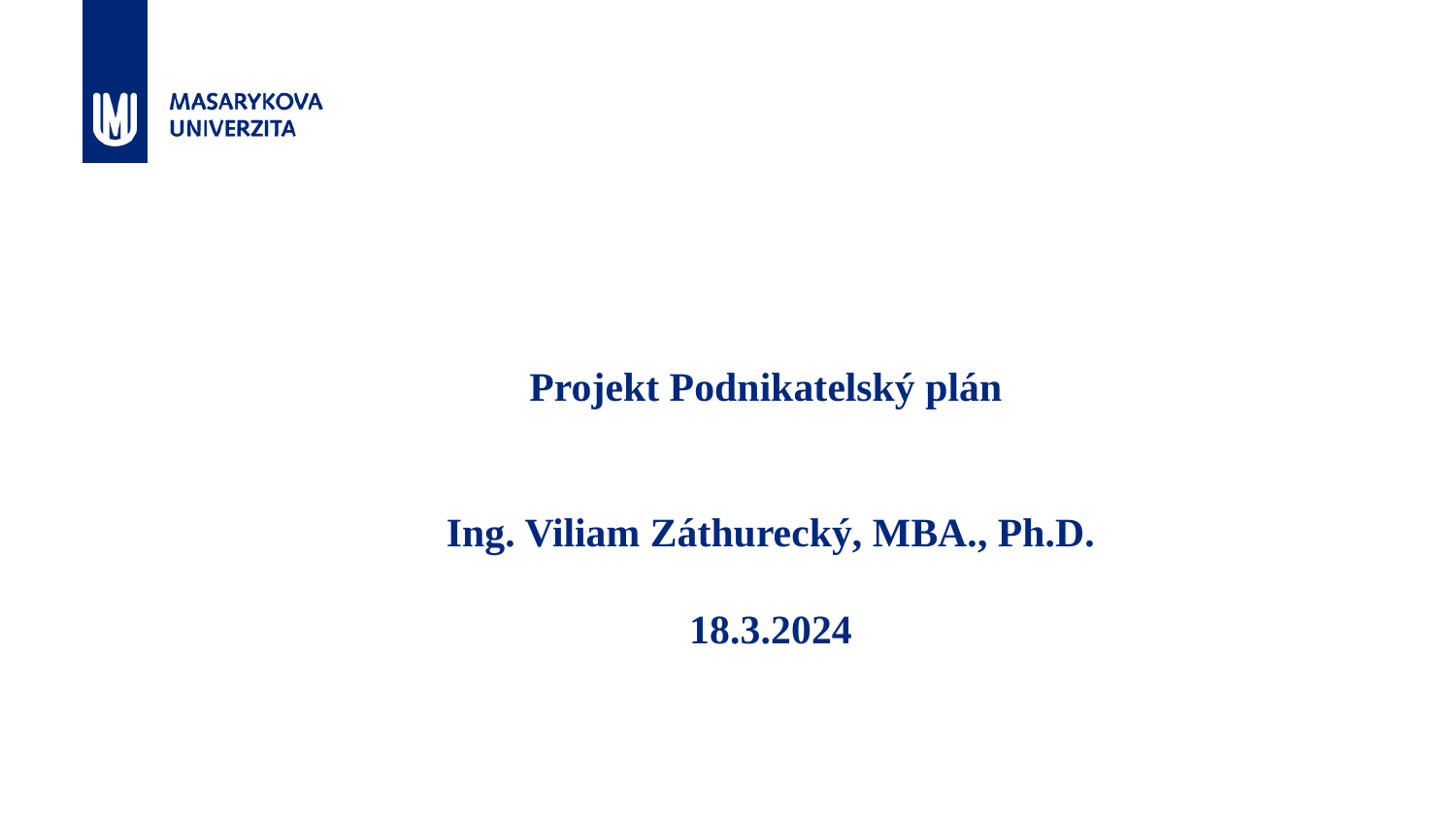

# Projekt Podnikatelský plán Ing. Viliam Záthurecký, MBA., Ph.D. 18.3.2024